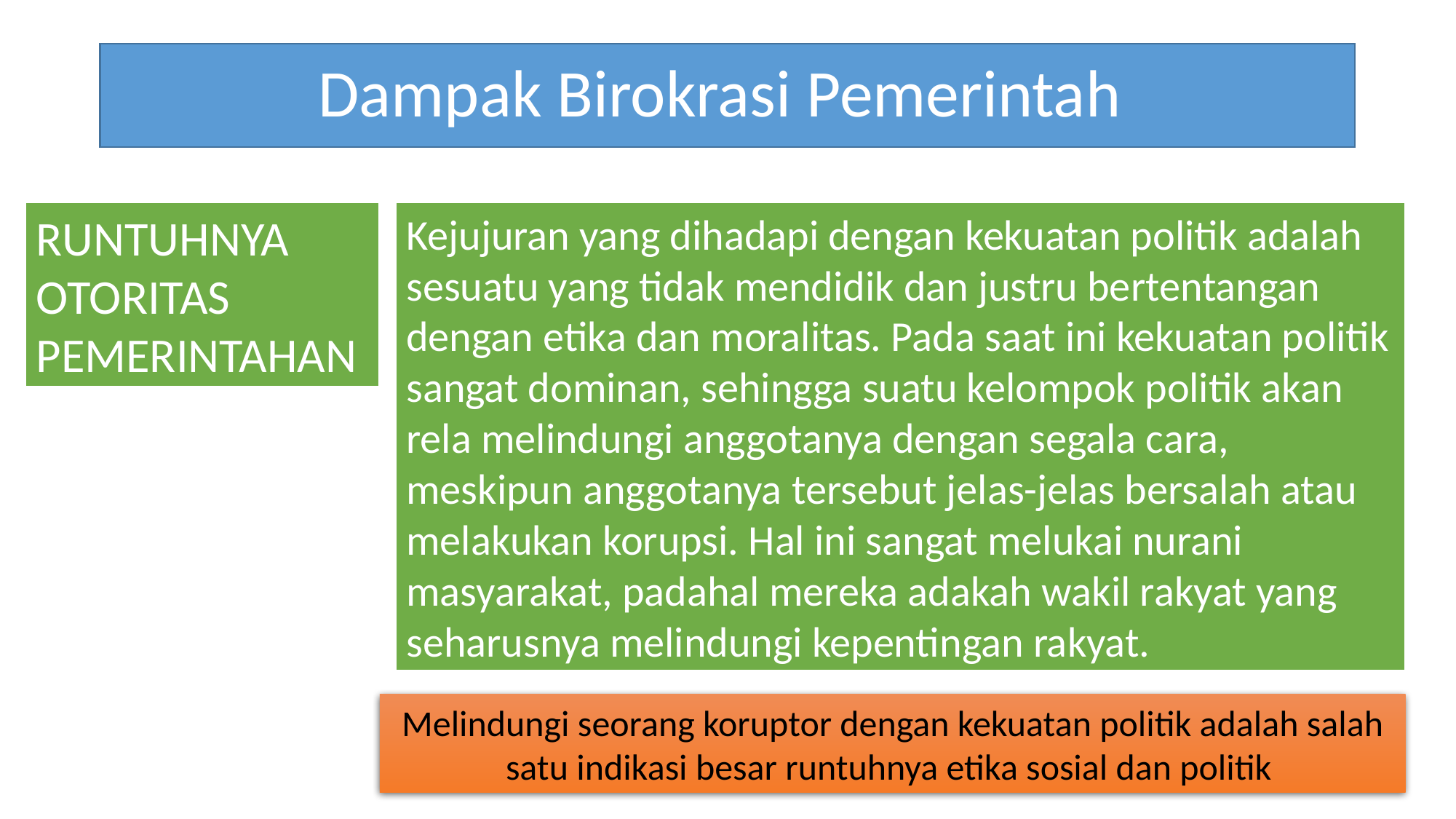

# Dampak Birokrasi Pemerintah
RUNTUHNYA OTORITAS PEMERINTAHAN
Kejujuran yang dihadapi dengan kekuatan politik adalah sesuatu yang tidak mendidik dan justru bertentangan dengan etika dan moralitas. Pada saat ini kekuatan politik sangat dominan, sehingga suatu kelompok politik akan rela melindungi anggotanya dengan segala cara, meskipun anggotanya tersebut jelas-jelas bersalah atau melakukan korupsi. Hal ini sangat melukai nurani masyarakat, padahal mereka adakah wakil rakyat yang seharusnya melindungi kepentingan rakyat.
Melindungi seorang koruptor dengan kekuatan politik adalah salah satu indikasi besar runtuhnya etika sosial dan politik